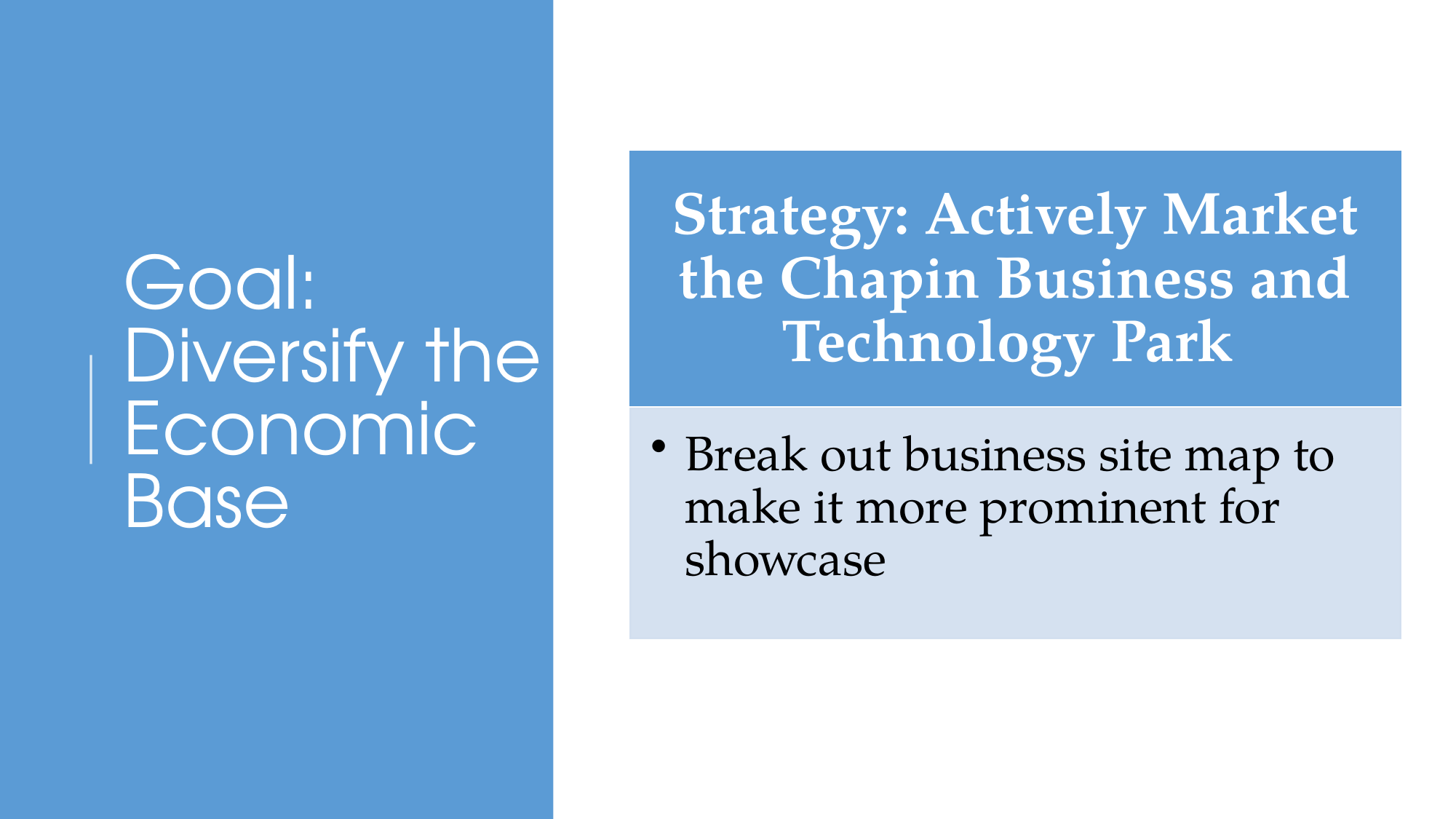

# Goal: Diversify the Economic Base
Strategy: Actively Market the Chapin Business and Technology Park
Break out business site map to make it more prominent for showcase